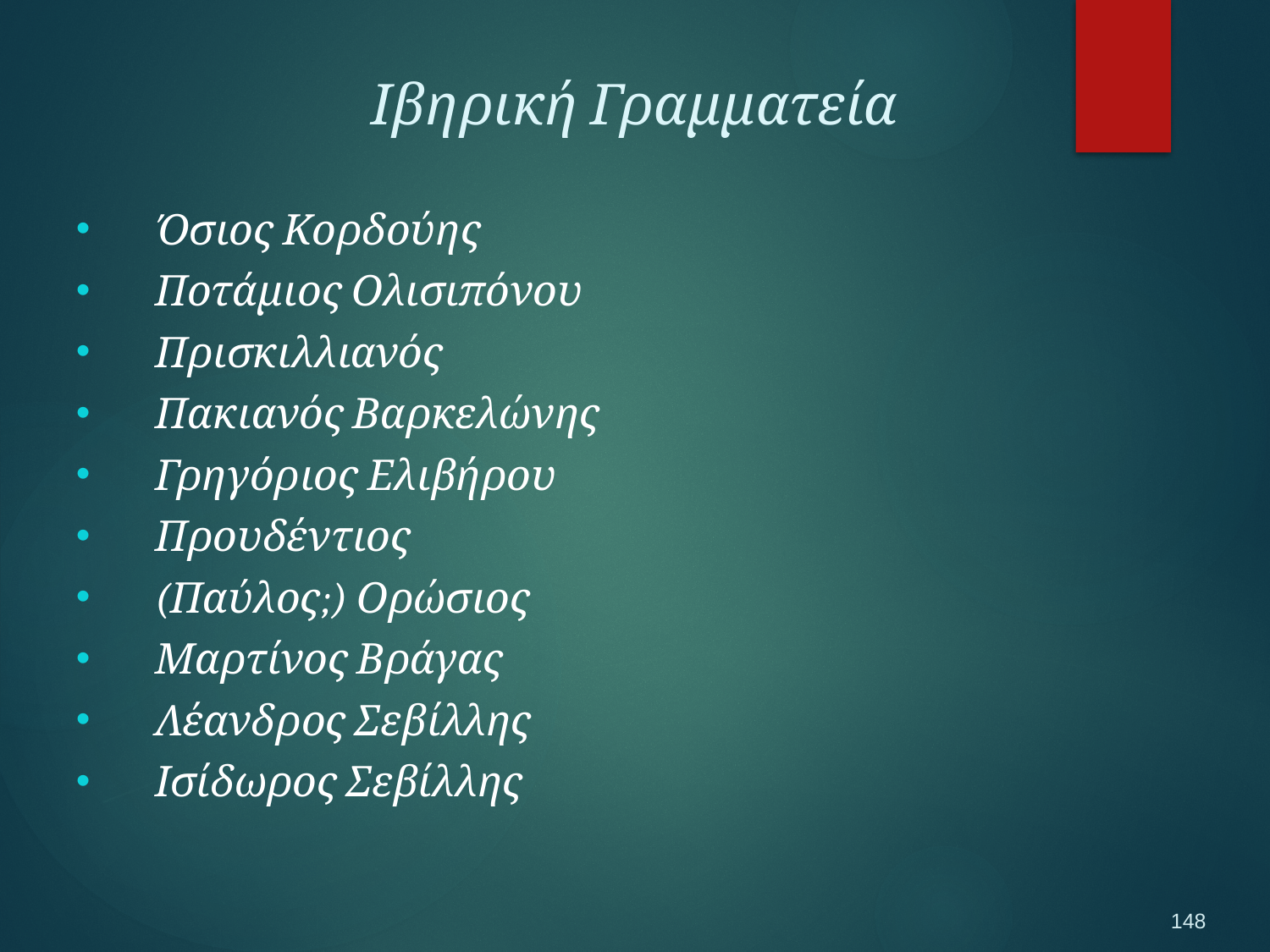

Ιβηρική Γραμματεία
Όσιος Κορδούης
Ποτάμιος Ολισιπόνου
Πρισκιλλιανός
Πακιανός Βαρκελώνης
Γρηγόριος Ελιβήρου
Προυδέντιος
(Παύλος;) Ορώσιος
Μαρτίνος Βράγας
Λέανδρος Σεβίλλης
Ισίδωρος Σεβίλλης
148